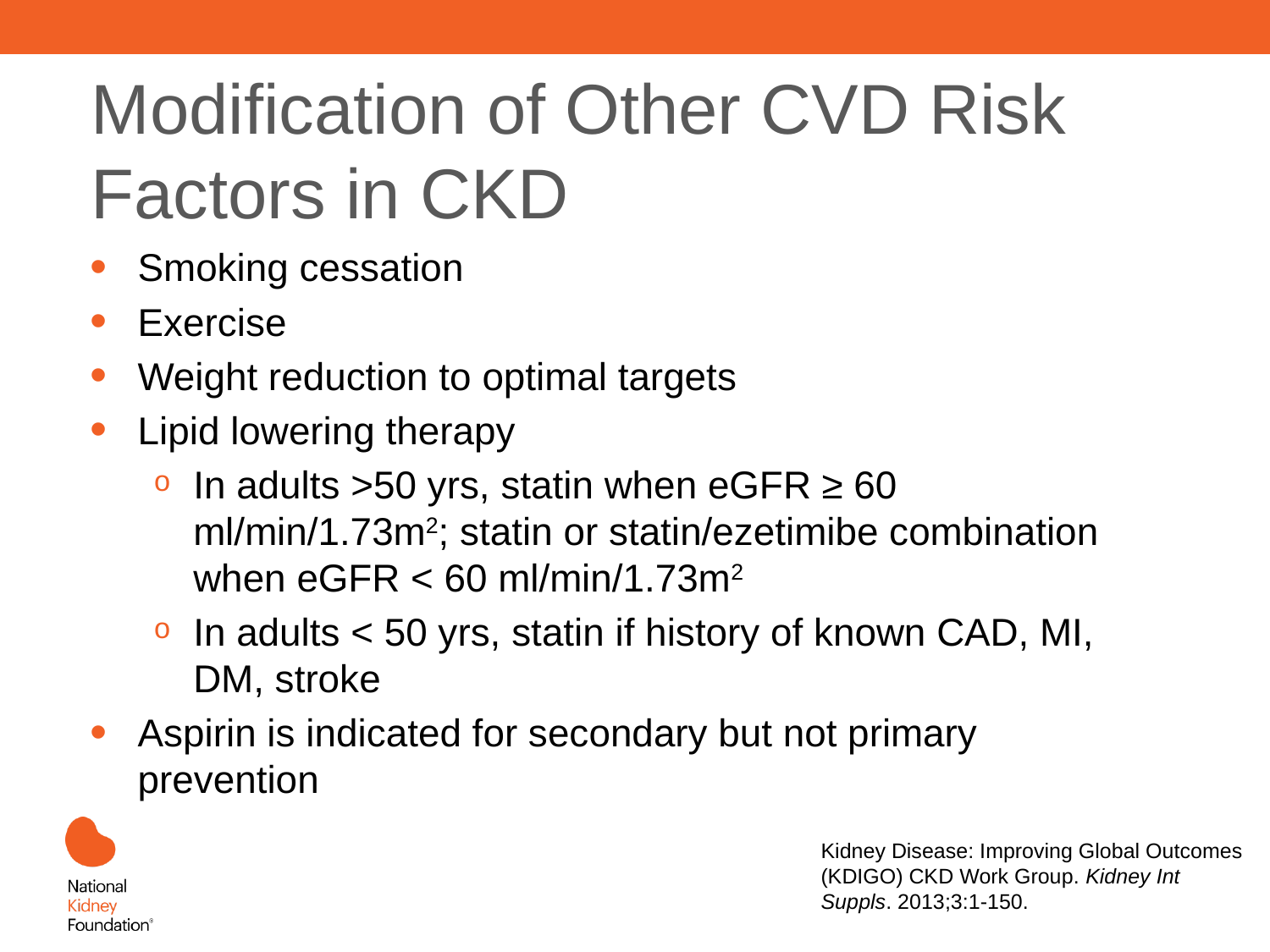

# Modification of Other CVD Risk Factors in CKD
Smoking cessation
Exercise
Weight reduction to optimal targets
Lipid lowering therapy
In adults >50 yrs, statin when eGFR ≥ 60 ml/min/1.73m2; statin or statin/ezetimibe combination when eGFR < 60 ml/min/1.73m2
In adults < 50 yrs, statin if history of known CAD, MI, DM, stroke
Aspirin is indicated for secondary but not primary prevention

Kidney Disease: Improving Global Outcomes (KDIGO) CKD Work Group. Kidney Int Suppls. 2013;3:1-150.